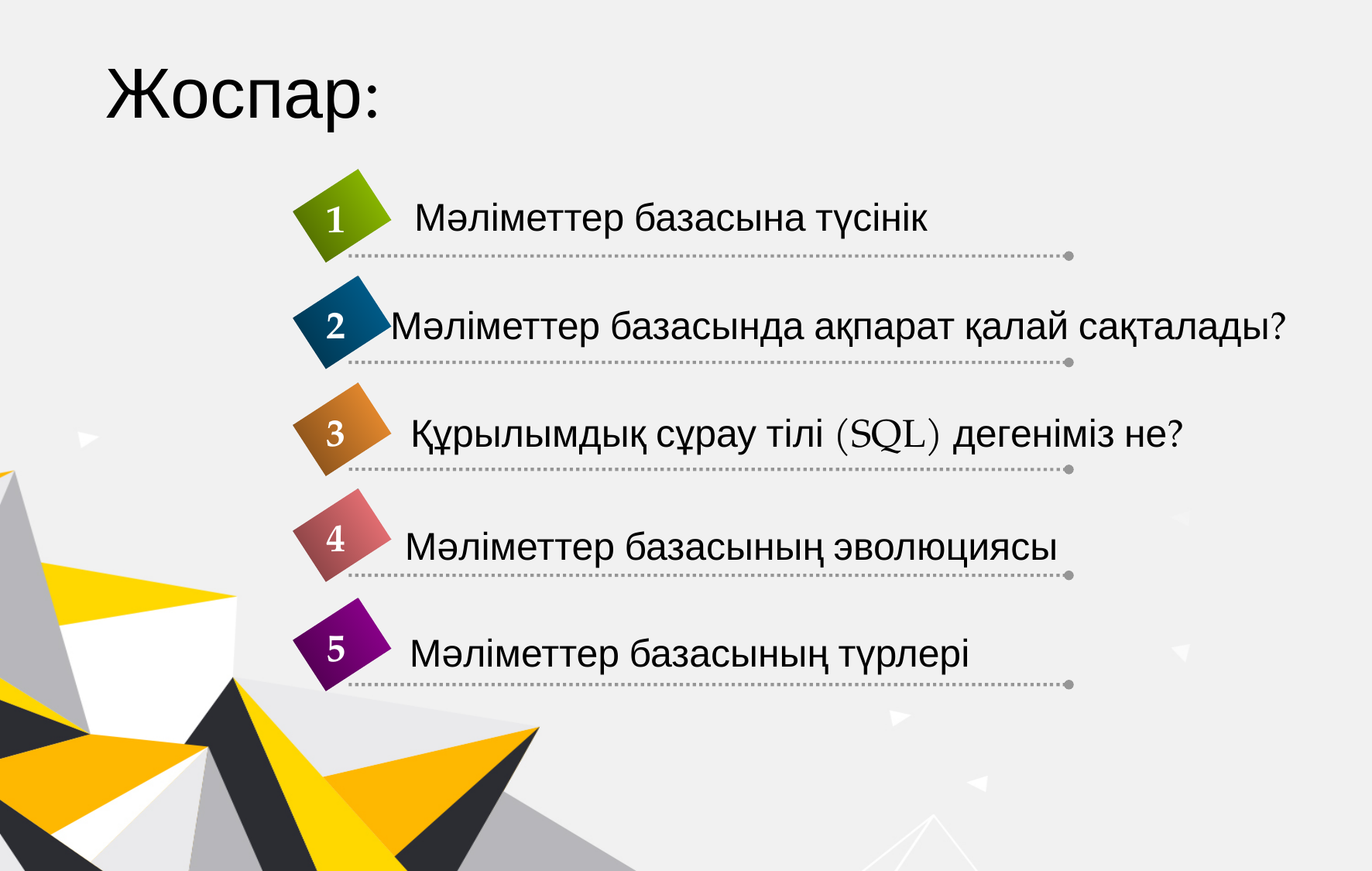

# Жоспар:

Мәліметтер базасына түсінік
1

2
Мәліметтер базасында ақпарат қалай сақталады?

3
Құрылымдық сұрау тілі (SQL) дегеніміз не?

4
Мәліметтер базасының эволюциясы

5
Мәліметтер базасының түрлері